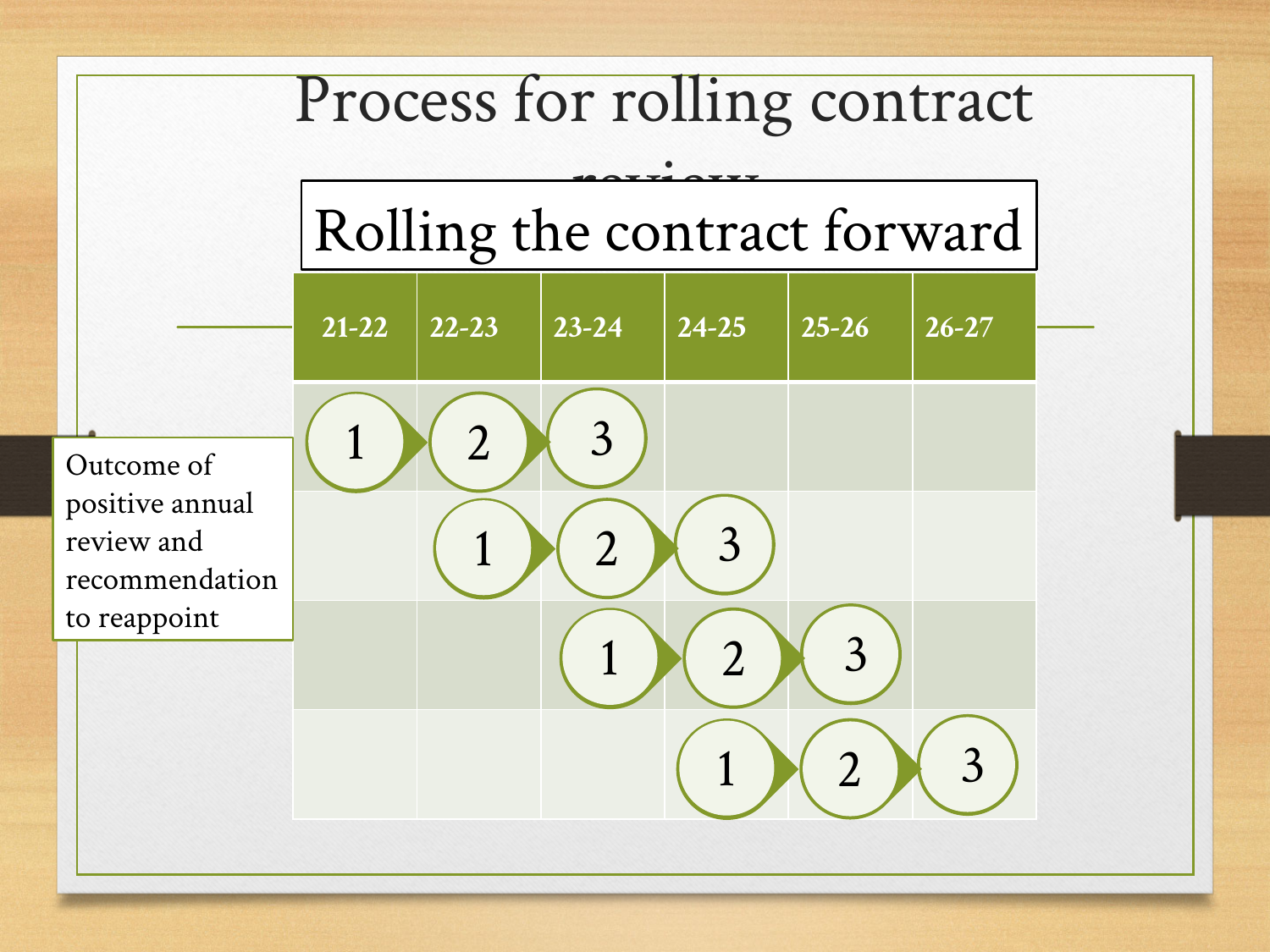

# Process for rolling contract review
Rolling the contract forward
| 21-22 | 22-23 | 23-24 | 24-25 | 25-26 | 26-27 |
| --- | --- | --- | --- | --- | --- |
|  |  |  |  |  |  |
|  |  |  |  |  |  |
|  |  |  |  |  |  |
|  |  |  |  |  |  |
 3
2
1
Outcome of positive annual review and recommendation to reappoint
 3
2
1
 3
2
1
 3
2
1